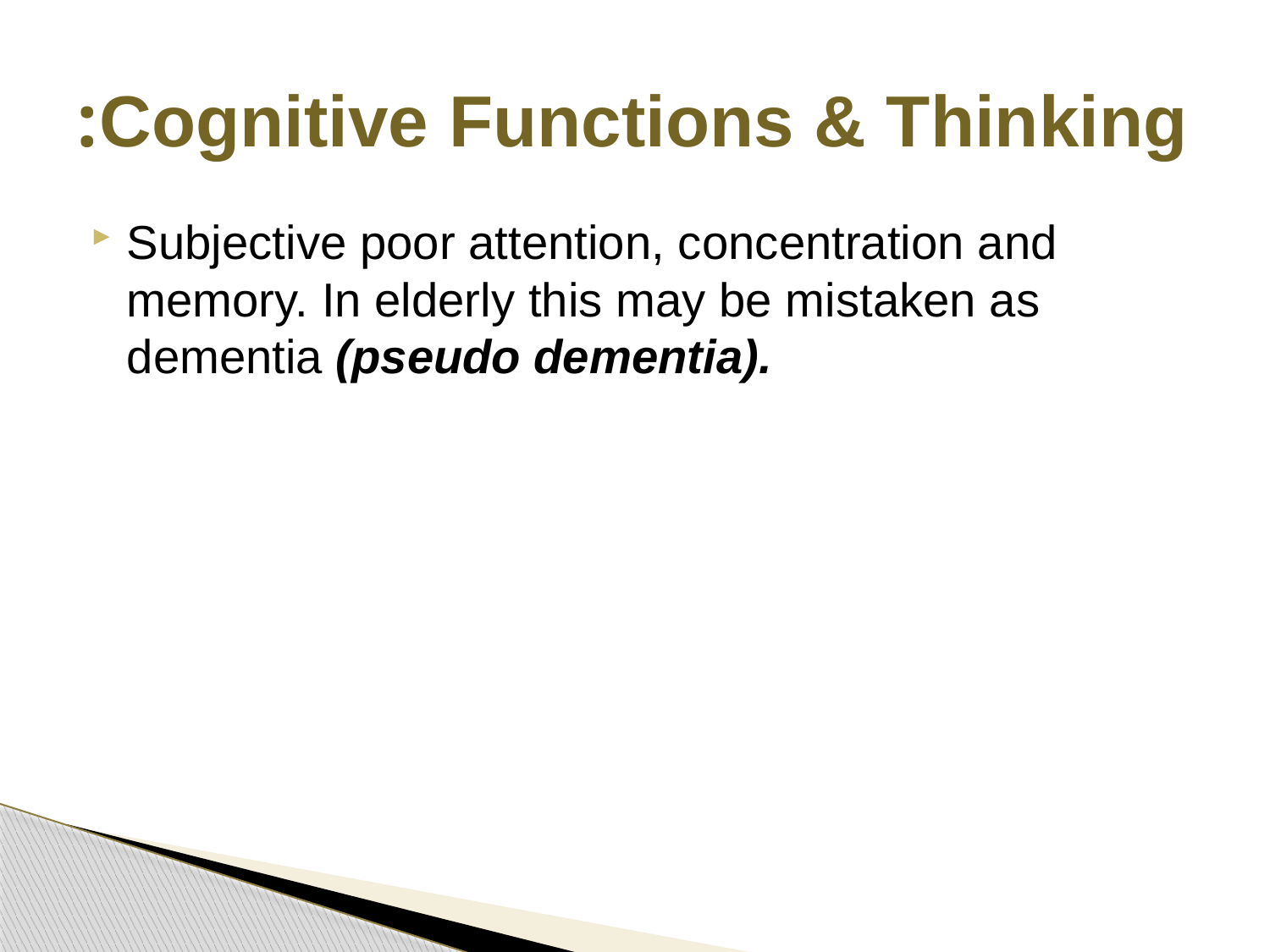

# Cognitive Functions & Thinking:
Subjective poor attention, concentration and memory. In elderly this may be mistaken as dementia (pseudo dementia).